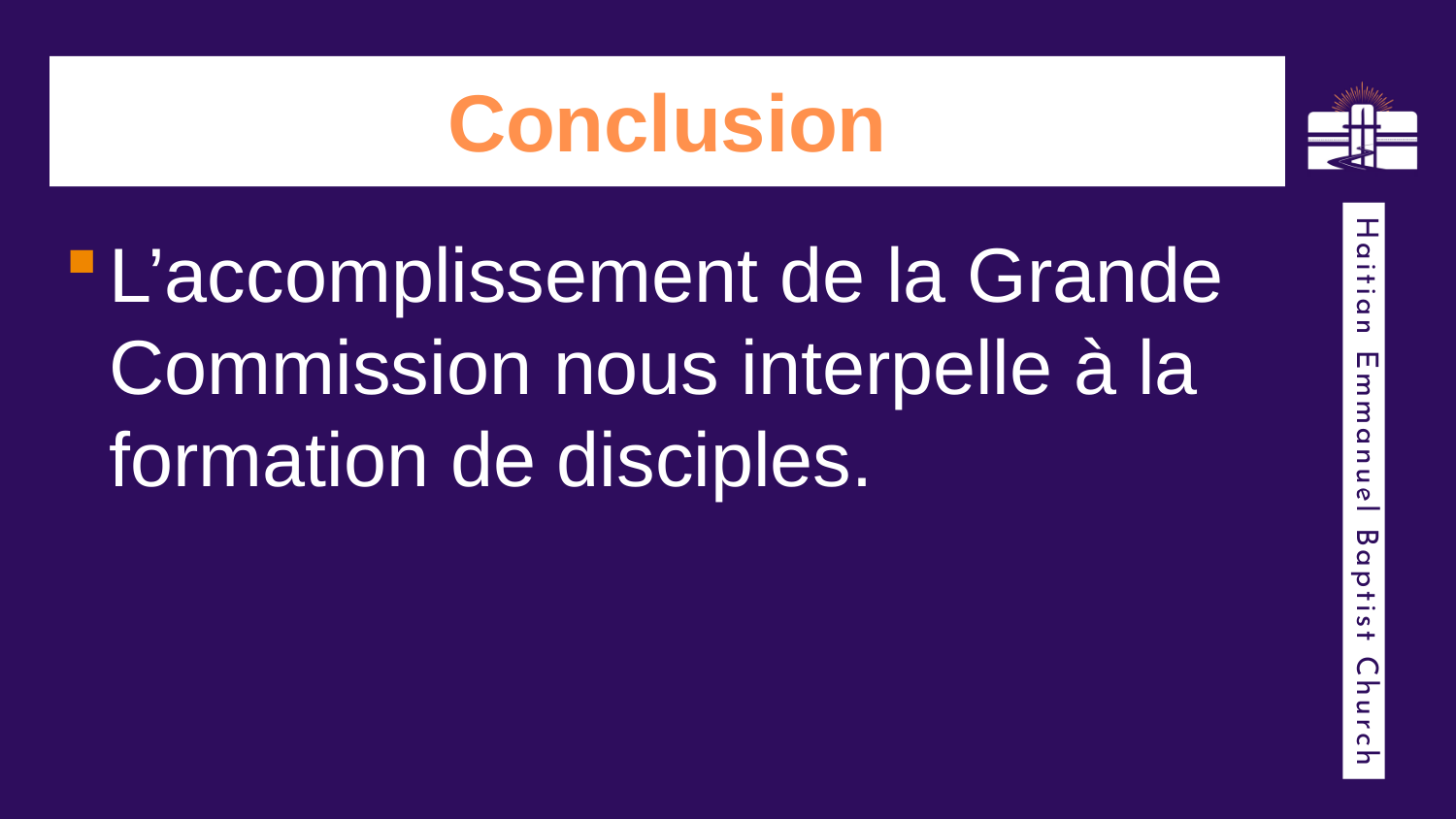

# Conclusion
L’accomplissement de la Grande Commission nous interpelle à la formation de disciples.